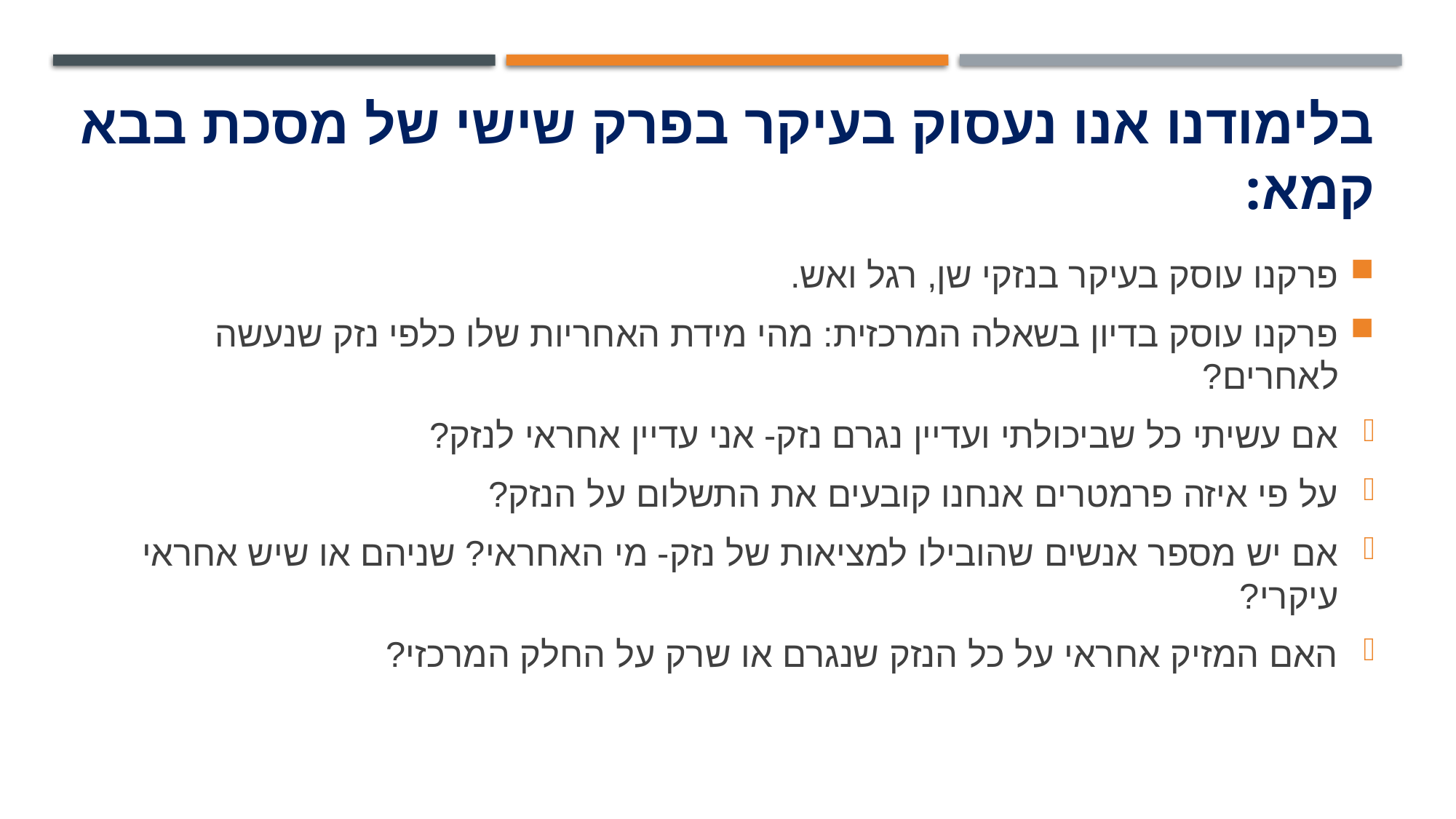

# בלימודנו אנו נעסוק בעיקר בפרק שישי של מסכת בבא קמא:
פרקנו עוסק בעיקר בנזקי שן, רגל ואש.
פרקנו עוסק בדיון בשאלה המרכזית: מהי מידת האחריות שלו כלפי נזק שנעשה לאחרים?
אם עשיתי כל שביכולתי ועדיין נגרם נזק- אני עדיין אחראי לנזק?
על פי איזה פרמטרים אנחנו קובעים את התשלום על הנזק?
אם יש מספר אנשים שהובילו למציאות של נזק- מי האחראי? שניהם או שיש אחראי עיקרי?
האם המזיק אחראי על כל הנזק שנגרם או שרק על החלק המרכזי?